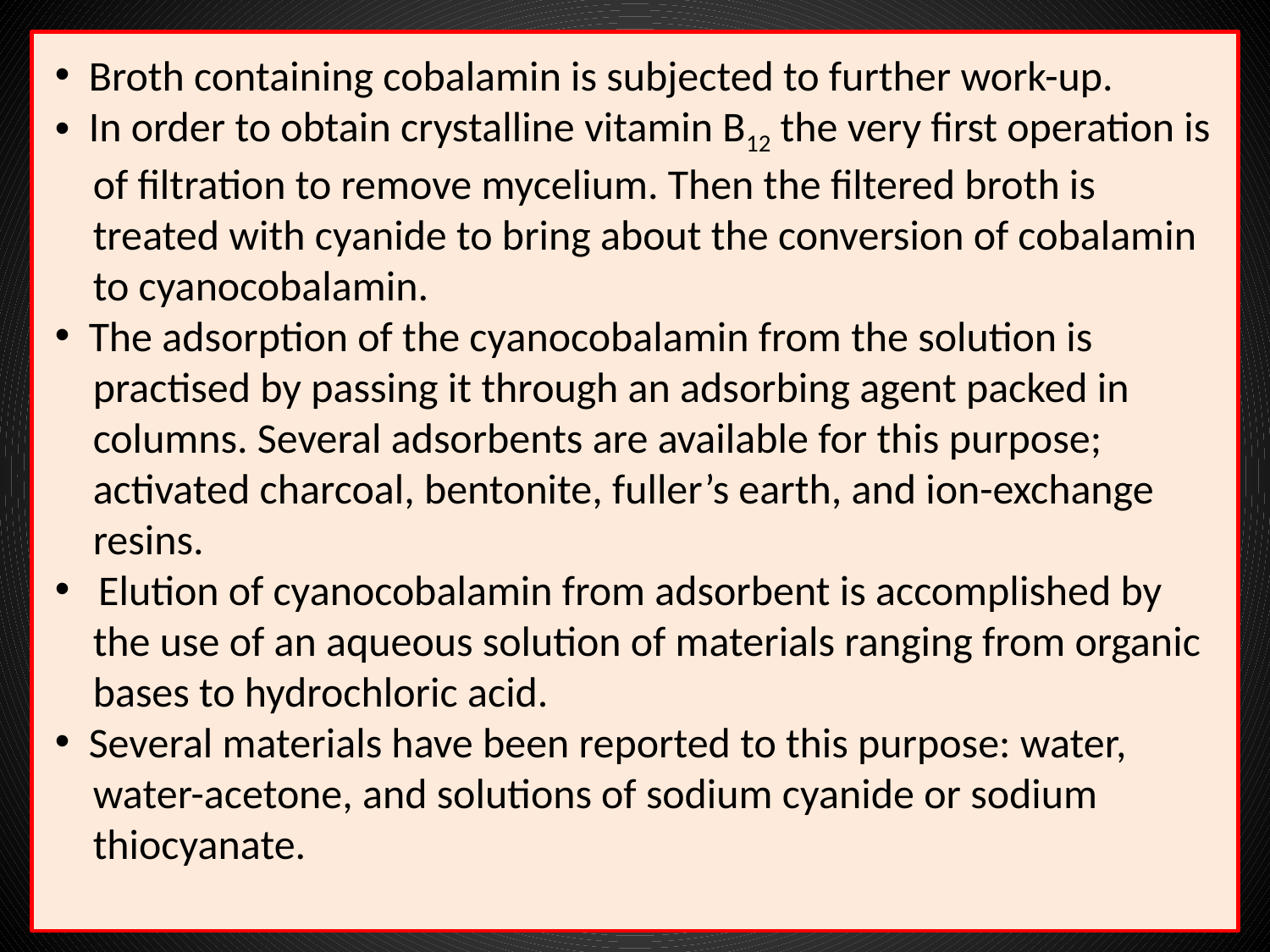

Broth containing cobalamin is subjected to further work-up.
  In order to obtain crystalline vitamin B12 the very first operation is
    of filtration to remove mycelium. Then the filtered broth is
    treated with cyanide to bring about the conversion of cobalamin
    to cyanocobalamin.
  The adsorption of the cyanocobalamin from the solution is
    practised by passing it through an adsorbing agent packed in
    columns. Several adsorbents are available for this purpose;
    activated charcoal, bentonite, fuller’s earth, and ion-exchange
    resins.
   Elution of cyanocobalamin from adsorbent is accomplished by
    the use of an aqueous solution of materials ranging from organic
    bases to hydrochloric acid.
  Several materials have been reported to this purpose: water,
    water-acetone, and solutions of sodium cyanide or sodium
    thiocyanate.